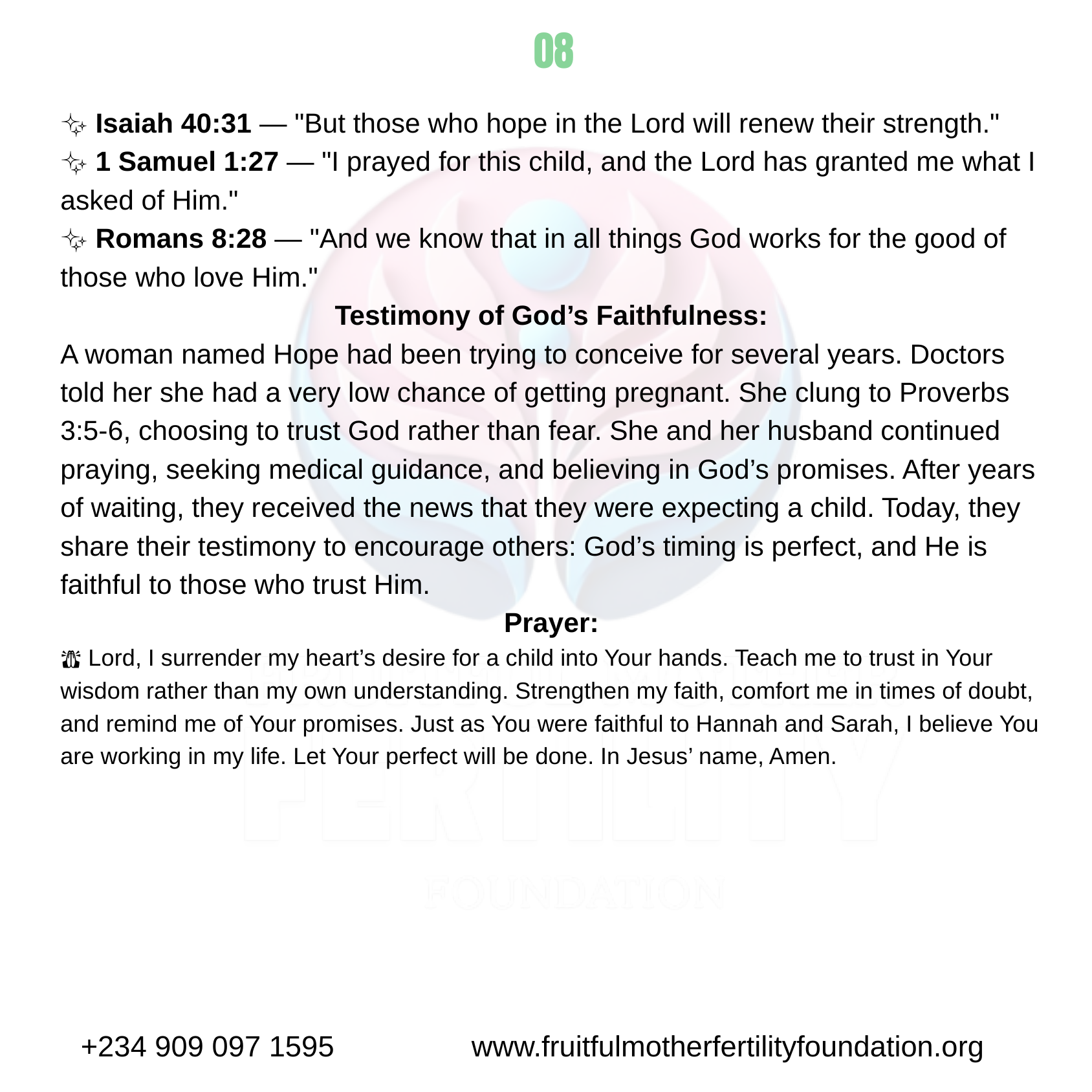

08

✨ Isaiah 40:31 — "But those who hope in the Lord will renew their strength."
✨ 1 Samuel 1:27 — "I prayed for this child, and the Lord has granted me what I asked of Him."
✨ Romans 8:28 — "And we know that in all things God works for the good of those who love Him."
Testimony of God’s Faithfulness:
A woman named Hope had been trying to conceive for several years. Doctors told her she had a very low chance of getting pregnant. She clung to Proverbs 3:5-6, choosing to trust God rather than fear. She and her husband continued praying, seeking medical guidance, and believing in God’s promises. After years of waiting, they received the news that they were expecting a child. Today, they share their testimony to encourage others: God’s timing is perfect, and He is faithful to those who trust Him.
Prayer:
🙏 Lord, I surrender my heart’s desire for a child into Your hands. Teach me to trust in Your wisdom rather than my own understanding. Strengthen my faith, comfort me in times of doubt, and remind me of Your promises. Just as You were faithful to Hannah and Sarah, I believe You are working in my life. Let Your perfect will be done. In Jesus’ name, Amen.

+234 909 097 1595                 www.fruitfulmotherfertilityfoundation.org